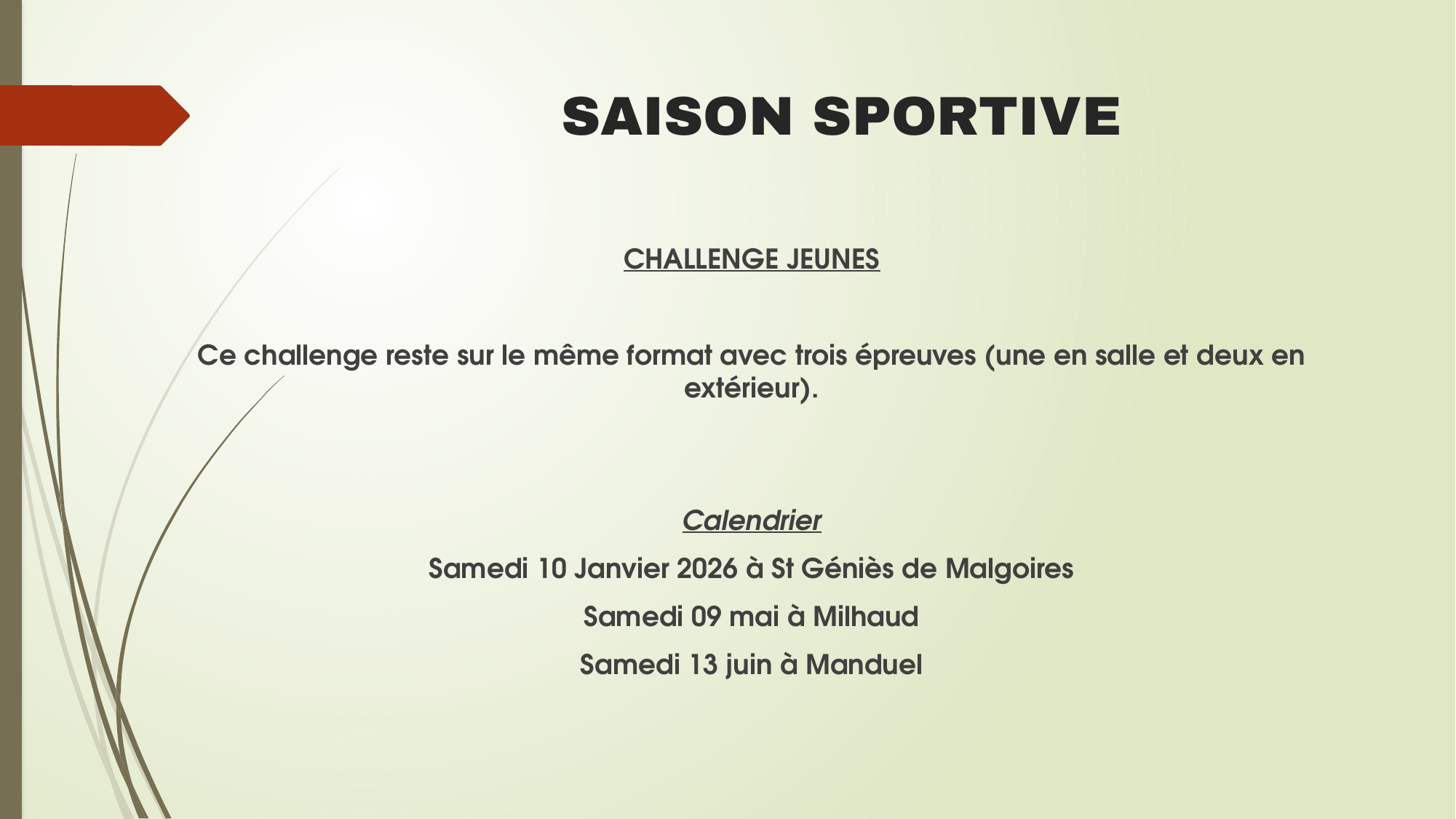

# SAISON SPORTIVE
CHALLENGE JEUNES

Ce challenge reste sur le même format avec trois épreuves (une en salle et deux en extérieur).

Calendrier
Samedi 10 Janvier 2026 à St Géniès de Malgoires
Samedi 09 mai à Milhaud
Samedi 13 juin à Manduel